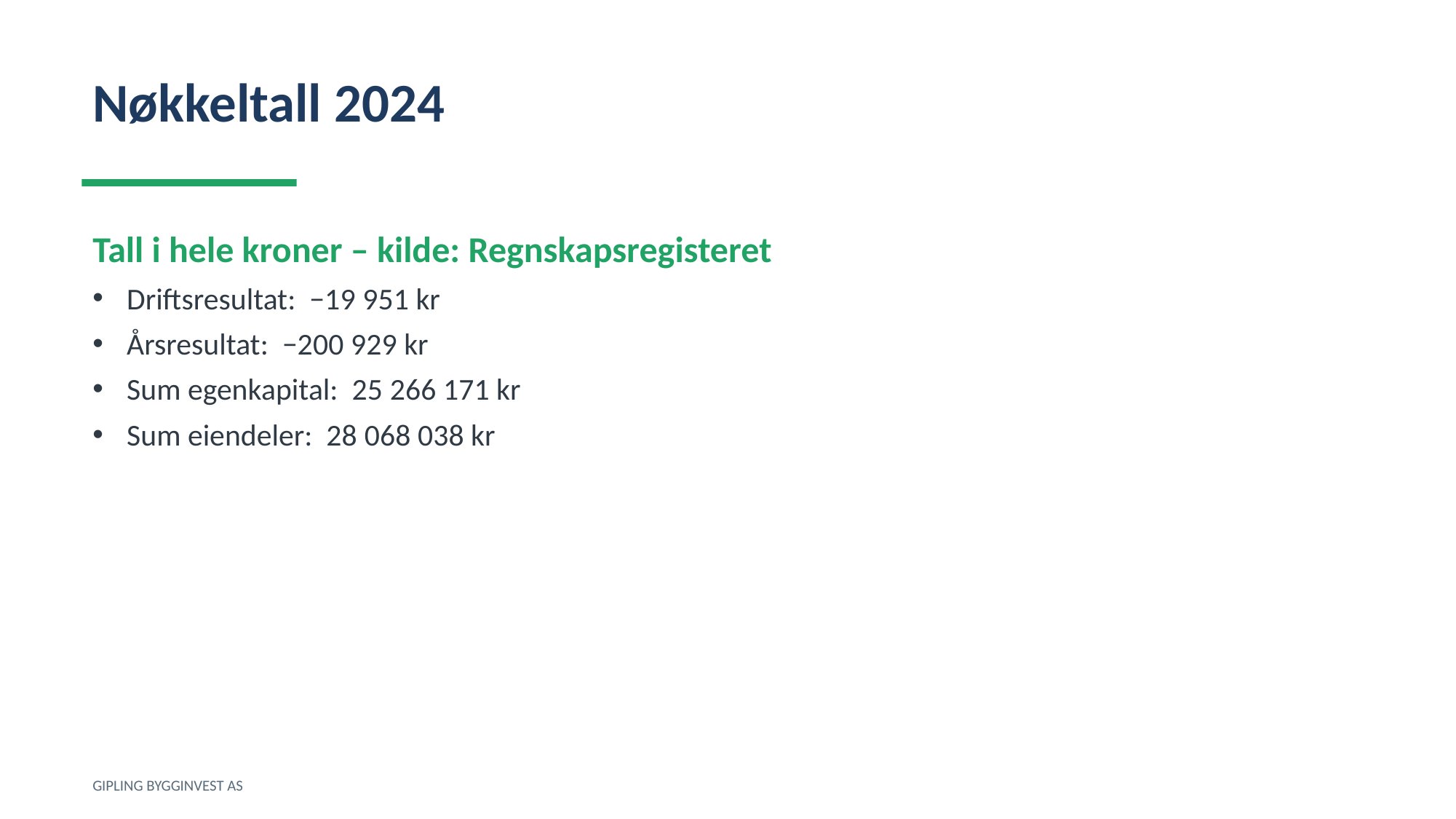

Nøkkeltall 2024

Tall i hele kroner – kilde: Regnskapsregisteret
Driftsresultat:  −19 951 kr
Årsresultat:  −200 929 kr
Sum egenkapital:  25 266 171 kr
Sum eiendeler:  28 068 038 kr
GIPLING BYGGINVEST AS